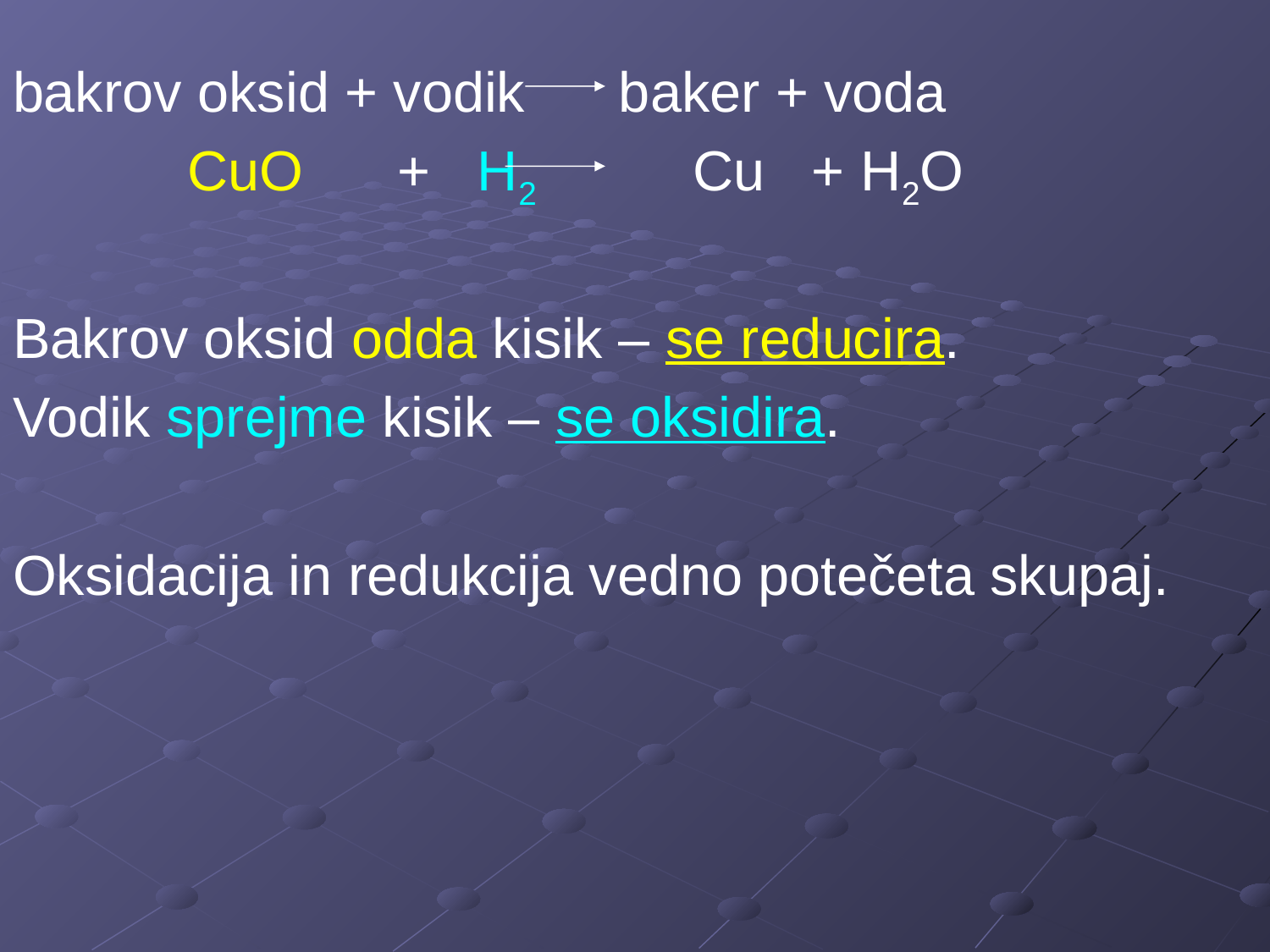

bakrov oksid + vodik      baker + voda
		CuO      +   H2          Cu   + H2O

Bakrov oksid odda kisik – se reducira.
Vodik sprejme kisik – se oksidira.

Oksidacija in redukcija vedno potečeta skupaj.